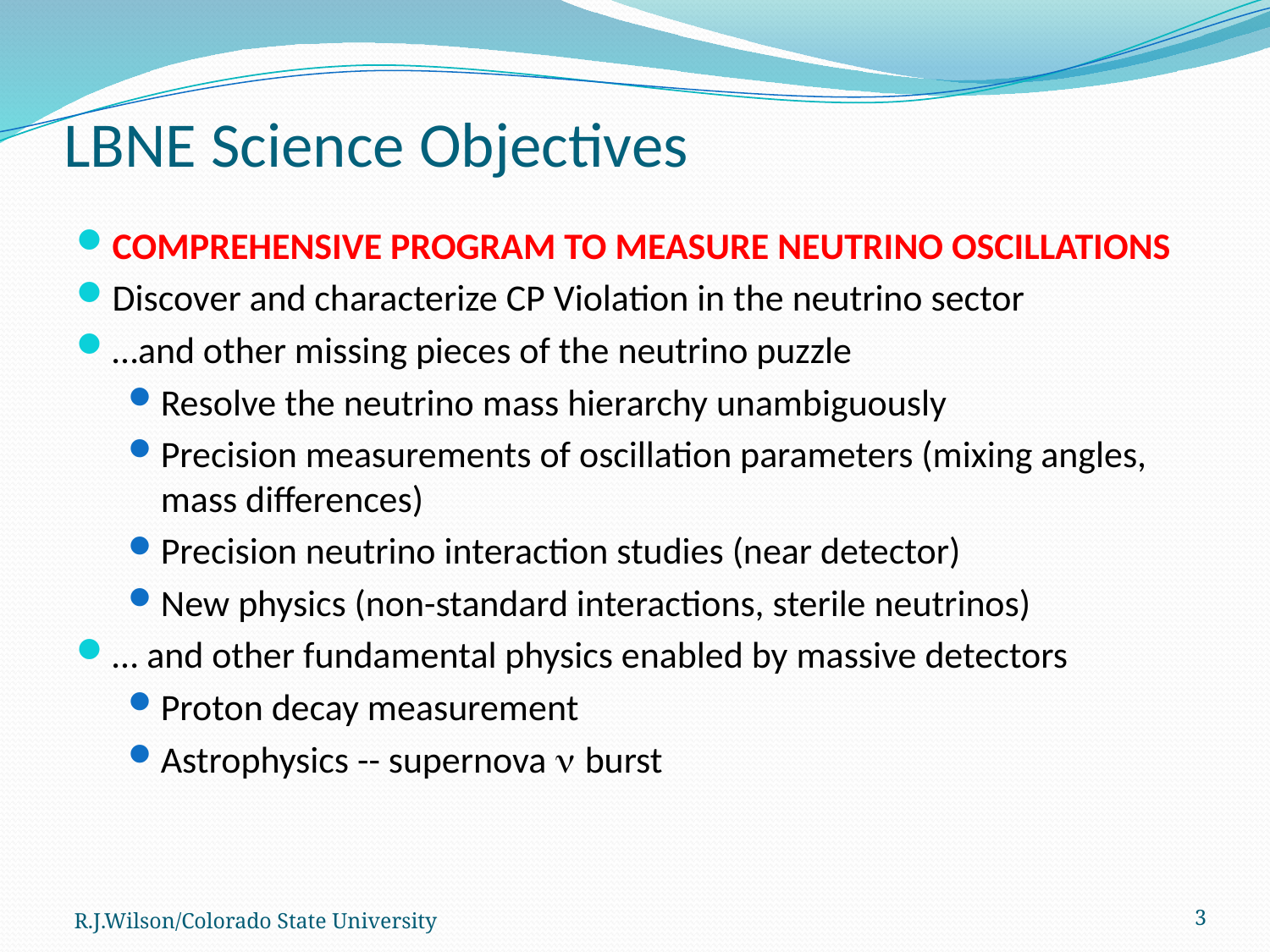

# LBNE Science Objectives
Comprehensive program to measure neutrino oscillations
Discover and characterize CP Violation in the neutrino sector
…and other missing pieces of the neutrino puzzle
Resolve the neutrino mass hierarchy unambiguously
Precision measurements of oscillation parameters (mixing angles, mass differences)
Precision neutrino interaction studies (near detector)
New physics (non-standard interactions, sterile neutrinos)
… and other fundamental physics enabled by massive detectors
Proton decay measurement
Astrophysics -- supernova ν burst

R.J.Wilson/Colorado State University
3